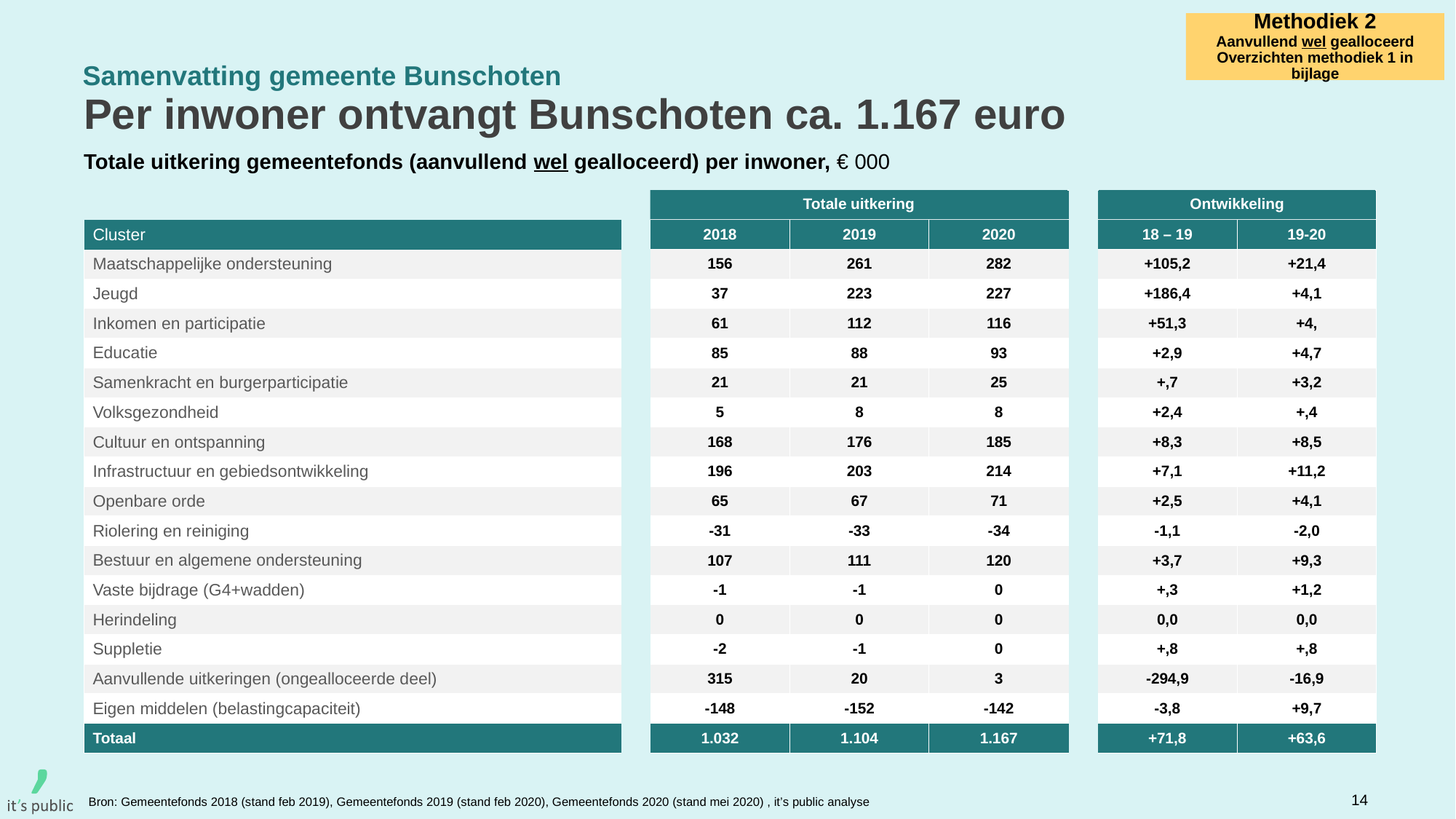

Methodiek 2
Aanvullend wel gealloceerd
Overzichten methodiek 1 in bijlage
Samenvatting gemeente Bunschoten
# Per inwoner ontvangt Bunschoten ca. 1.167 euro
Totale uitkering gemeentefonds (aanvullend wel gealloceerd) per inwoner, € 000
|  |  |  |  |  |  |  |  |
| --- | --- | --- | --- | --- | --- | --- | --- |
| Cluster |  | 2018 | 2019 | 2020 |  | 18 – 19 | 19-20 |
| Maatschappelijke ondersteuning |  | 156 | 261 | 282 |  | +105,2 | +21,4 |
| Jeugd |  | 37 | 223 | 227 |  | +186,4 | +4,1 |
| Inkomen en participatie |  | 61 | 112 | 116 |  | +51,3 | +4, |
| Educatie |  | 85 | 88 | 93 |  | +2,9 | +4,7 |
| Samenkracht en burgerparticipatie |  | 21 | 21 | 25 |  | +,7 | +3,2 |
| Volksgezondheid |  | 5 | 8 | 8 |  | +2,4 | +,4 |
| Cultuur en ontspanning |  | 168 | 176 | 185 |  | +8,3 | +8,5 |
| Infrastructuur en gebiedsontwikkeling |  | 196 | 203 | 214 |  | +7,1 | +11,2 |
| Openbare orde |  | 65 | 67 | 71 |  | +2,5 | +4,1 |
| Riolering en reiniging |  | -31 | -33 | -34 |  | -1,1 | -2,0 |
| Bestuur en algemene ondersteuning |  | 107 | 111 | 120 |  | +3,7 | +9,3 |
| Vaste bijdrage (G4+wadden) |  | -1 | -1 | 0 |  | +,3 | +1,2 |
| Herindeling |  | 0 | 0 | 0 |  | 0,0 | 0,0 |
| Suppletie |  | -2 | -1 | 0 |  | +,8 | +,8 |
| Aanvullende uitkeringen (ongealloceerde deel) |  | 315 | 20 | 3 |  | -294,9 | -16,9 |
| Eigen middelen (belastingcapaciteit) |  | -148 | -152 | -142 |  | -3,8 | +9,7 |
| Totaal |  | 1.032 | 1.104 | 1.167 |  | +71,8 | +63,6 |
Totale uitkering
Ontwikkeling

14
Bron: Gemeentefonds 2018 (stand feb 2019), Gemeentefonds 2019 (stand feb 2020), Gemeentefonds 2020 (stand mei 2020) , it’s public analyse